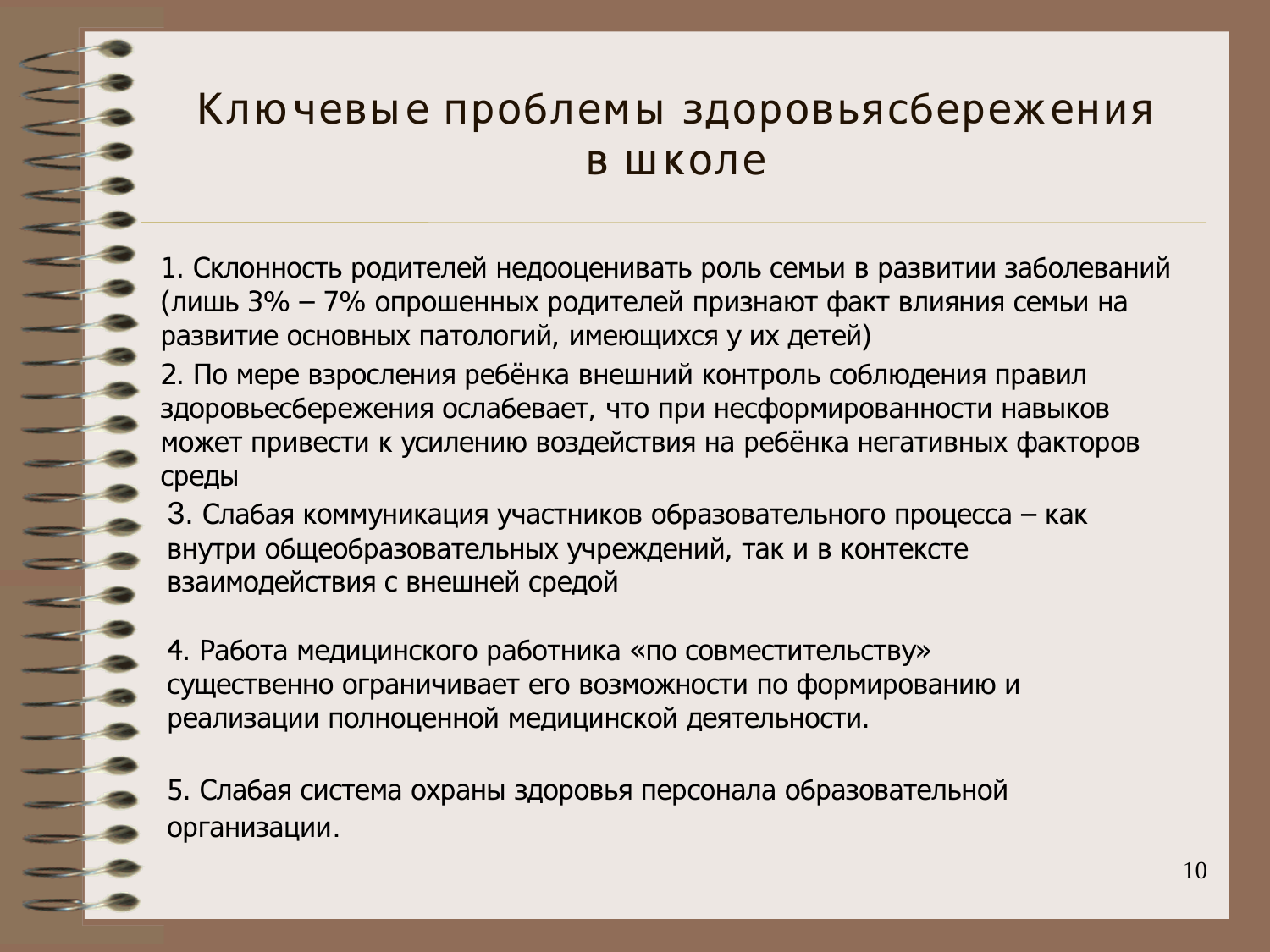

# Ключевые проблемы здоровьясбережения в школе
1. Склонность родителей недооценивать роль семьи в развитии заболеваний (лишь 3% – 7% опрошенных родителей признают факт влияния семьи на развитие основных патологий, имеющихся у их детей)
2. По мере взросления ребёнка внешний контроль соблюдения правил здоровьесбережения ослабевает, что при несформированности навыков может привести к усилению воздействия на ребёнка негативных факторов среды
3. Слабая коммуникация участников образовательного процесса – как внутри общеобразовательных учреждений, так и в контексте взаимодействия с внешней средой
4. Работа медицинского работника «по совместительству» существенно ограничивает его возможности по формированию и реализации полноценной медицинской деятельности.
5. Слабая система охраны здоровья персонала образовательной организации.
10